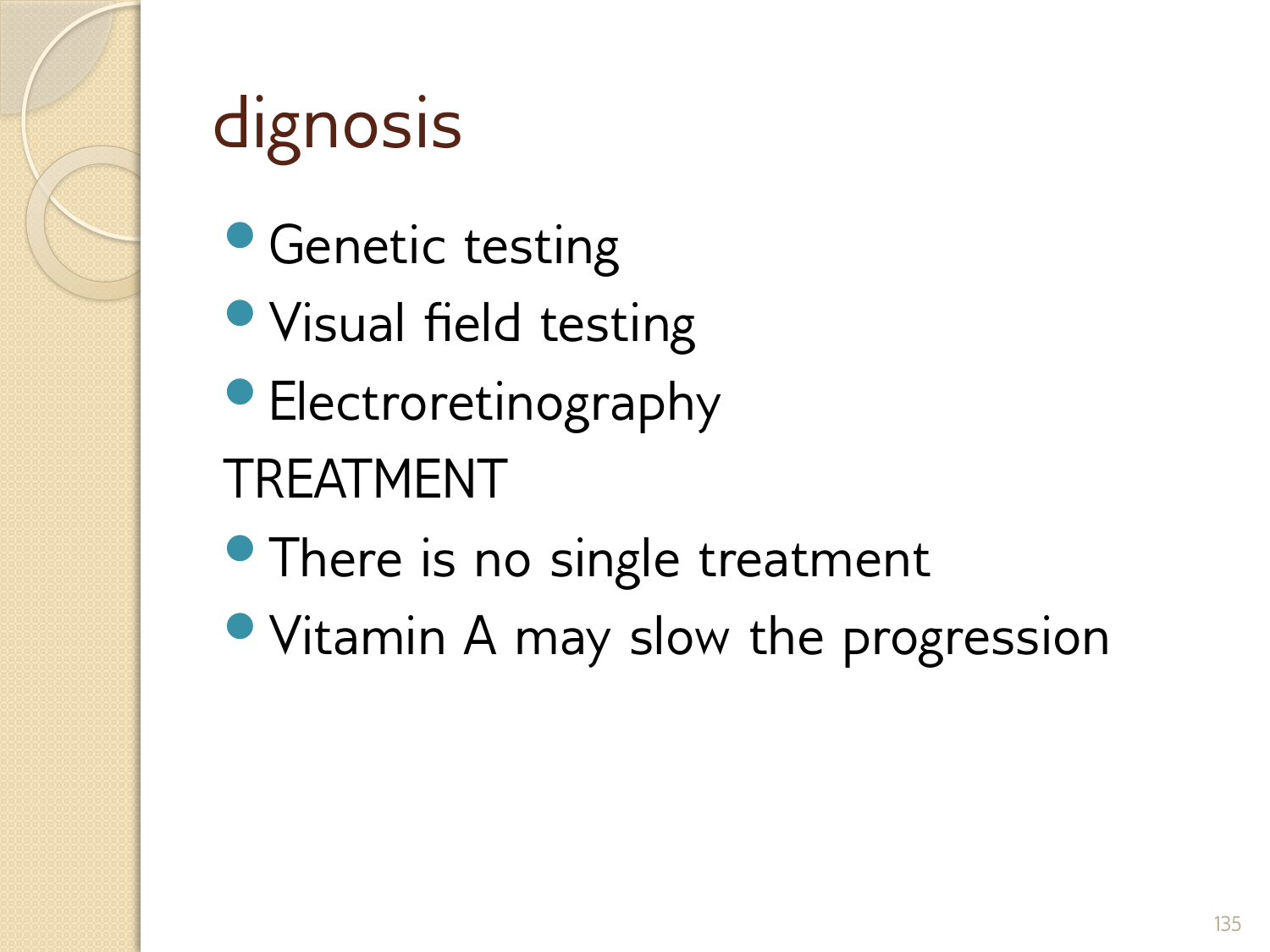

# dignosis
Genetic testing
Visual field testing
Electroretinography
TREATMENT
There is no single treatment
Vitamin A may slow the progression
135